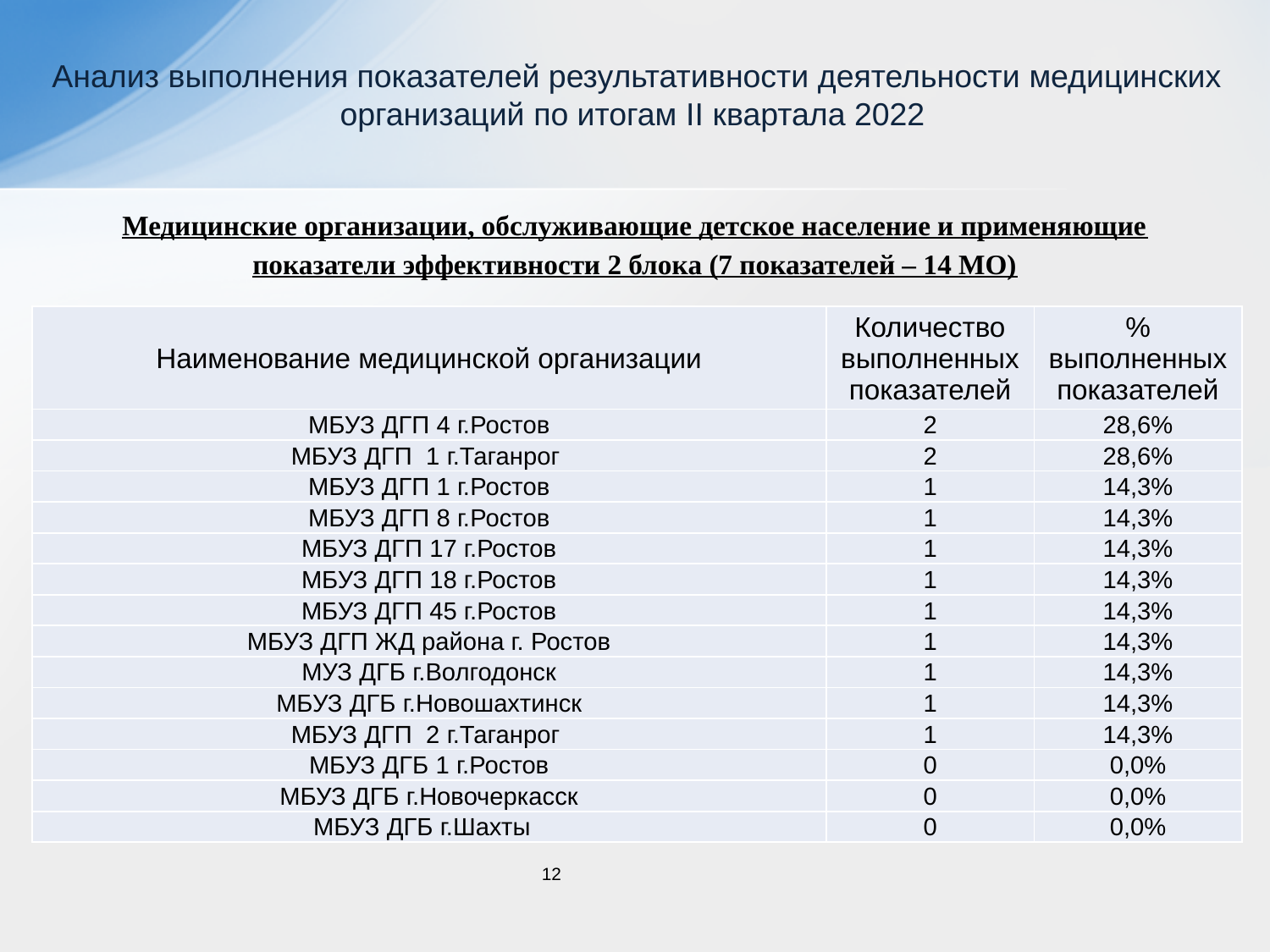

Анализ выполнения показателей результативности деятельности медицинских организаций по итогам II квартала 2022
Медицинские организации, обслуживающие детское население и применяющие показатели эффективности 2 блока (7 показателей – 14 МО)
| Наименование медицинской организации | Количество выполненных показателей | % выполненных показателей |
| --- | --- | --- |
| МБУЗ ДГП 4 г.Ростов | 2 | 28,6% |
| МБУЗ ДГП 1 г.Таганрог | 2 | 28,6% |
| МБУЗ ДГП 1 г.Ростов | 1 | 14,3% |
| МБУЗ ДГП 8 г.Ростов | 1 | 14,3% |
| МБУЗ ДГП 17 г.Ростов | 1 | 14,3% |
| МБУЗ ДГП 18 г.Ростов | 1 | 14,3% |
| МБУЗ ДГП 45 г.Ростов | 1 | 14,3% |
| МБУЗ ДГП ЖД района г. Ростов | 1 | 14,3% |
| МУЗ ДГБ г.Волгодонск | 1 | 14,3% |
| МБУЗ ДГБ г.Новошахтинск | 1 | 14,3% |
| МБУЗ ДГП 2 г.Таганрог | 1 | 14,3% |
| МБУЗ ДГБ 1 г.Ростов | 0 | 0,0% |
| МБУЗ ДГБ г.Новочеркасск | 0 | 0,0% |
| МБУЗ ДГБ г.Шахты | 0 | 0,0% |
12